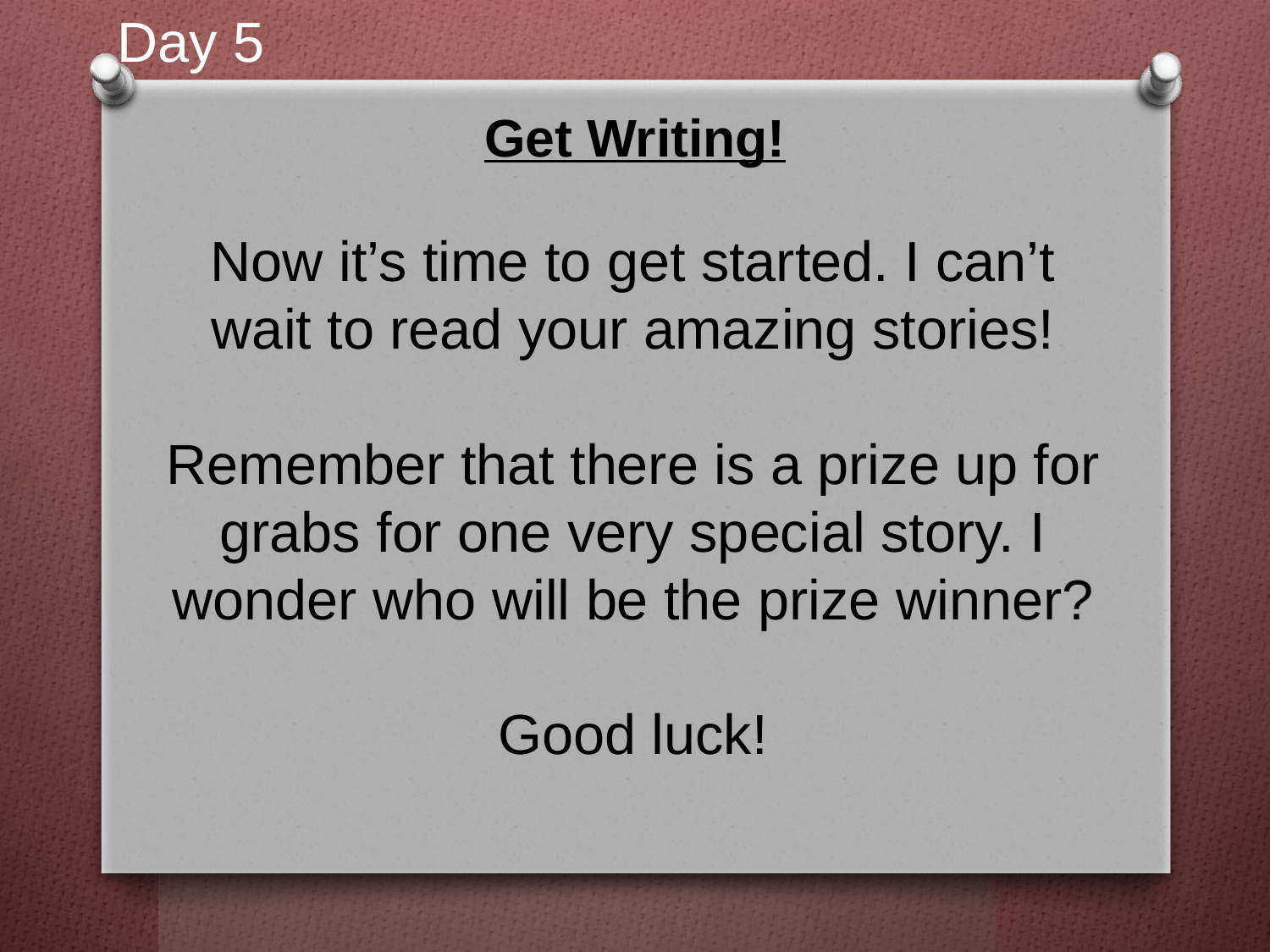

Day 5
# Get Writing!

Now it’s time to get started. I can’t wait to read your amazing stories!

Remember that there is a prize up for grabs for one very special story. I wonder who will be the prize winner?

Good luck!